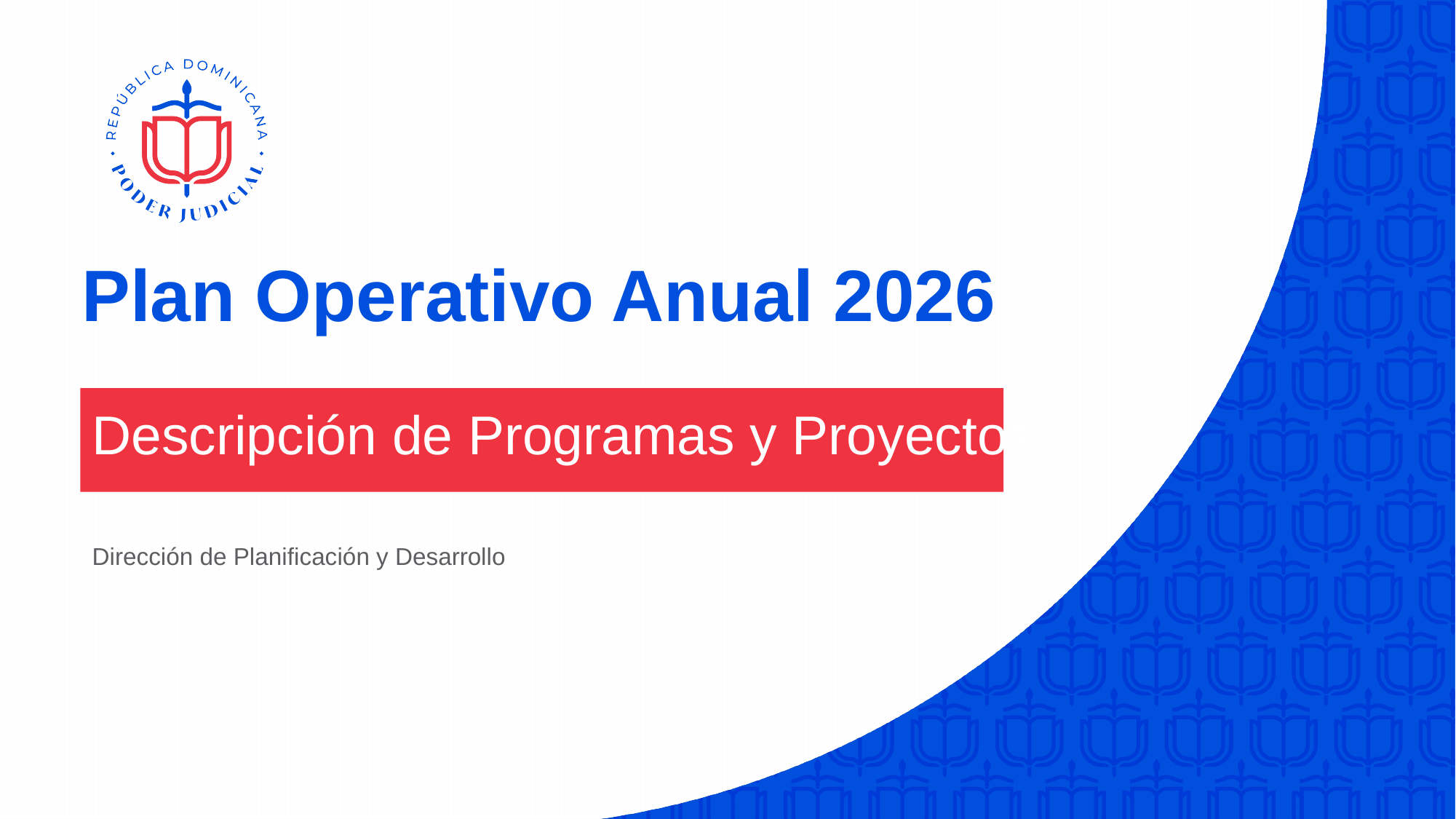

Plan Operativo Anual 2026
Descripción de Programas y Proyectos
Dirección de Planificación y Desarrollo